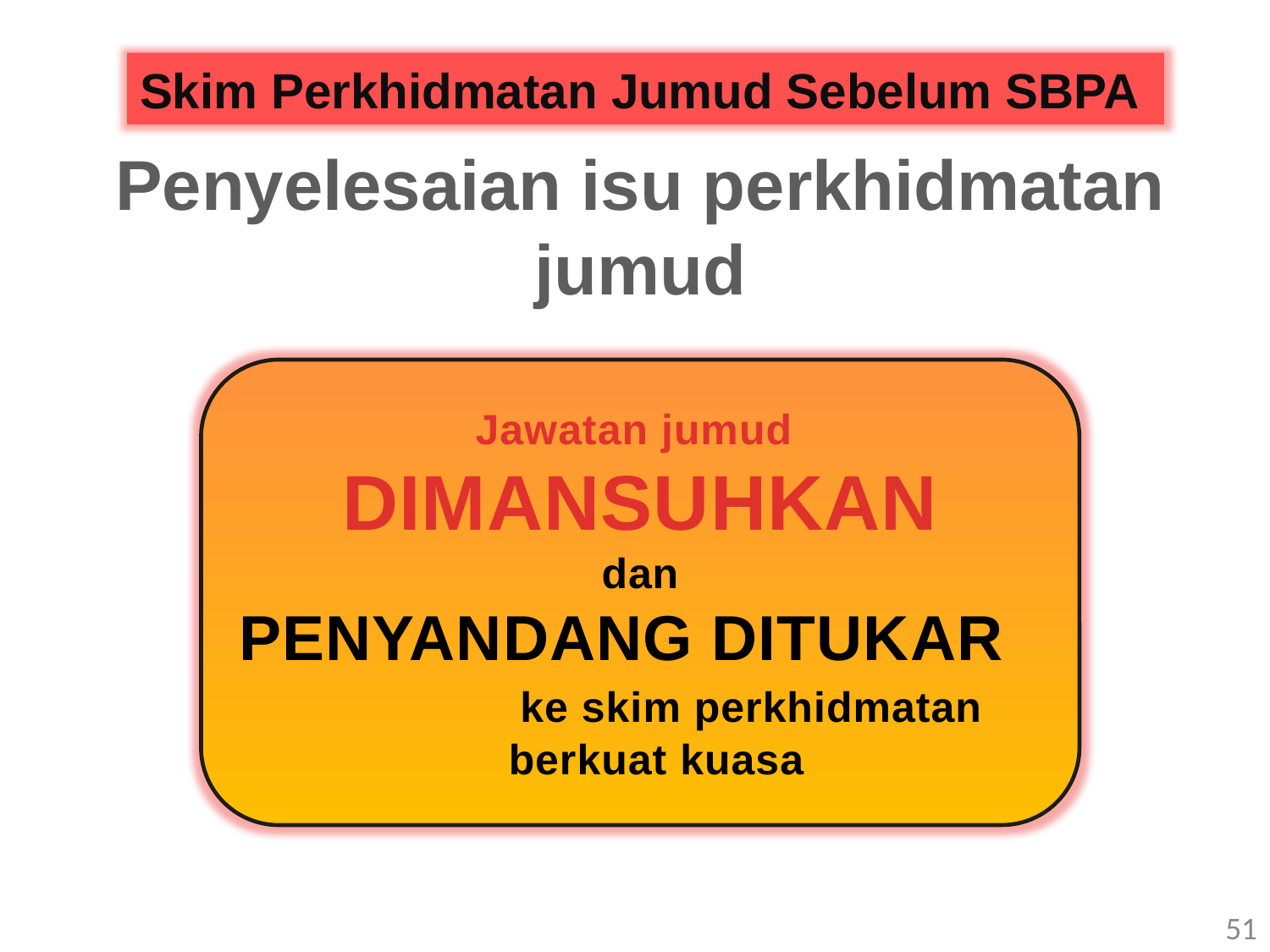

Skim Perkhidmatan Jumud Sebelum SBPA
Penyelesaian isu perkhidmatan jumud
Jawatan jumud
DIMANSUHKAN
dan
PENYANDANG DITUKAR                ke skim perkhidmatan berkuat kuasa
51